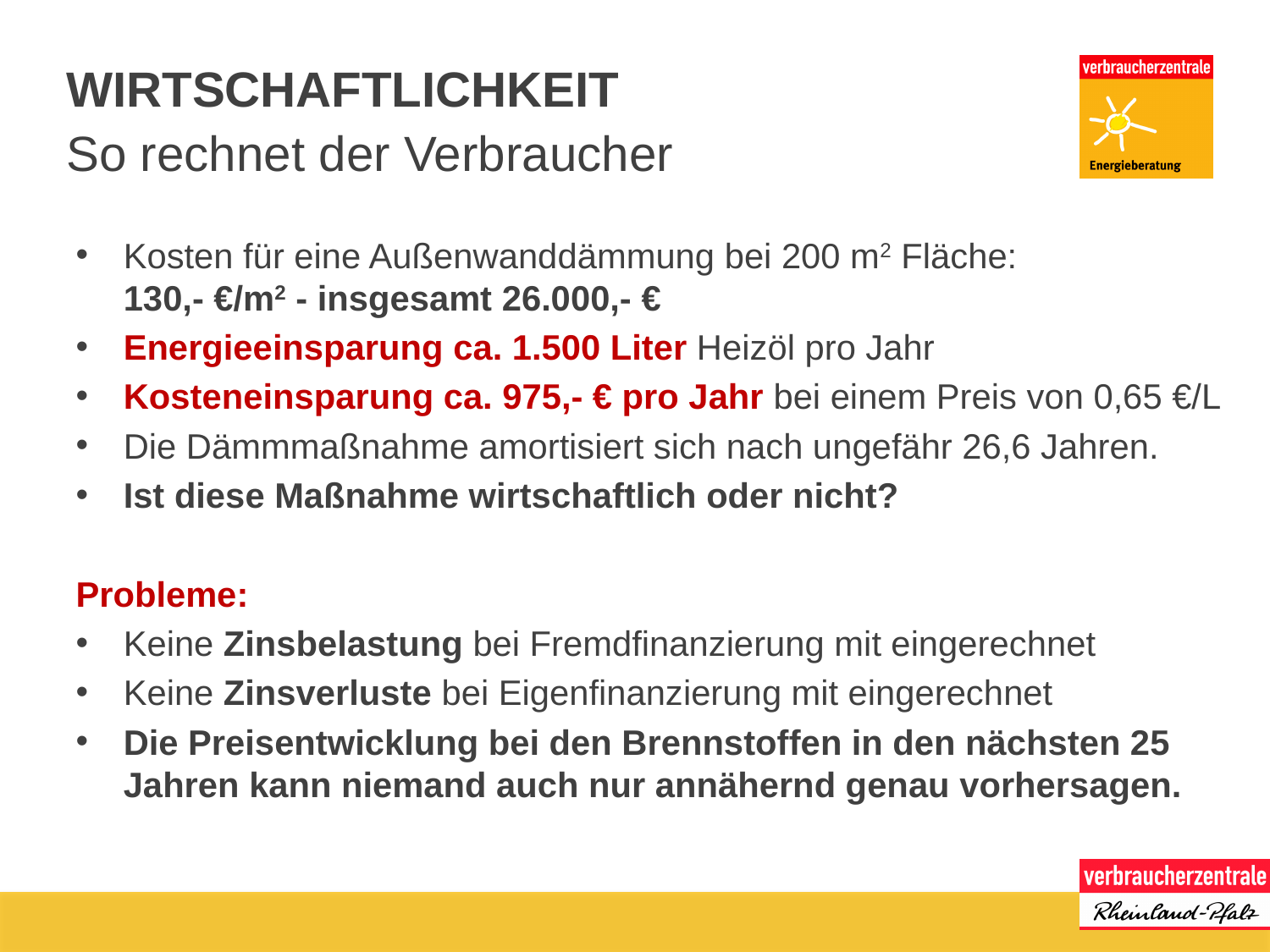

# Wirtschaftlichkeit
So rechnet der Verbraucher
Kosten für eine Außenwanddämmung bei 200 m2 Fläche:                130,- €/m2 - insgesamt 26.000,- €
Energieeinsparung ca. 1.500 Liter Heizöl pro Jahr
Kosteneinsparung ca. 975,- € pro Jahr bei einem Preis von 0,65 €/L
Die Dämmmaßnahme amortisiert sich nach ungefähr 26,6 Jahren.
Ist diese Maßnahme wirtschaftlich oder nicht?

Probleme:
Keine Zinsbelastung bei Fremdfinanzierung mit eingerechnet
Keine Zinsverluste bei Eigenfinanzierung mit eingerechnet
Die Preisentwicklung bei den Brennstoffen in den nächsten 25 Jahren kann niemand auch nur annähernd genau vorhersagen.